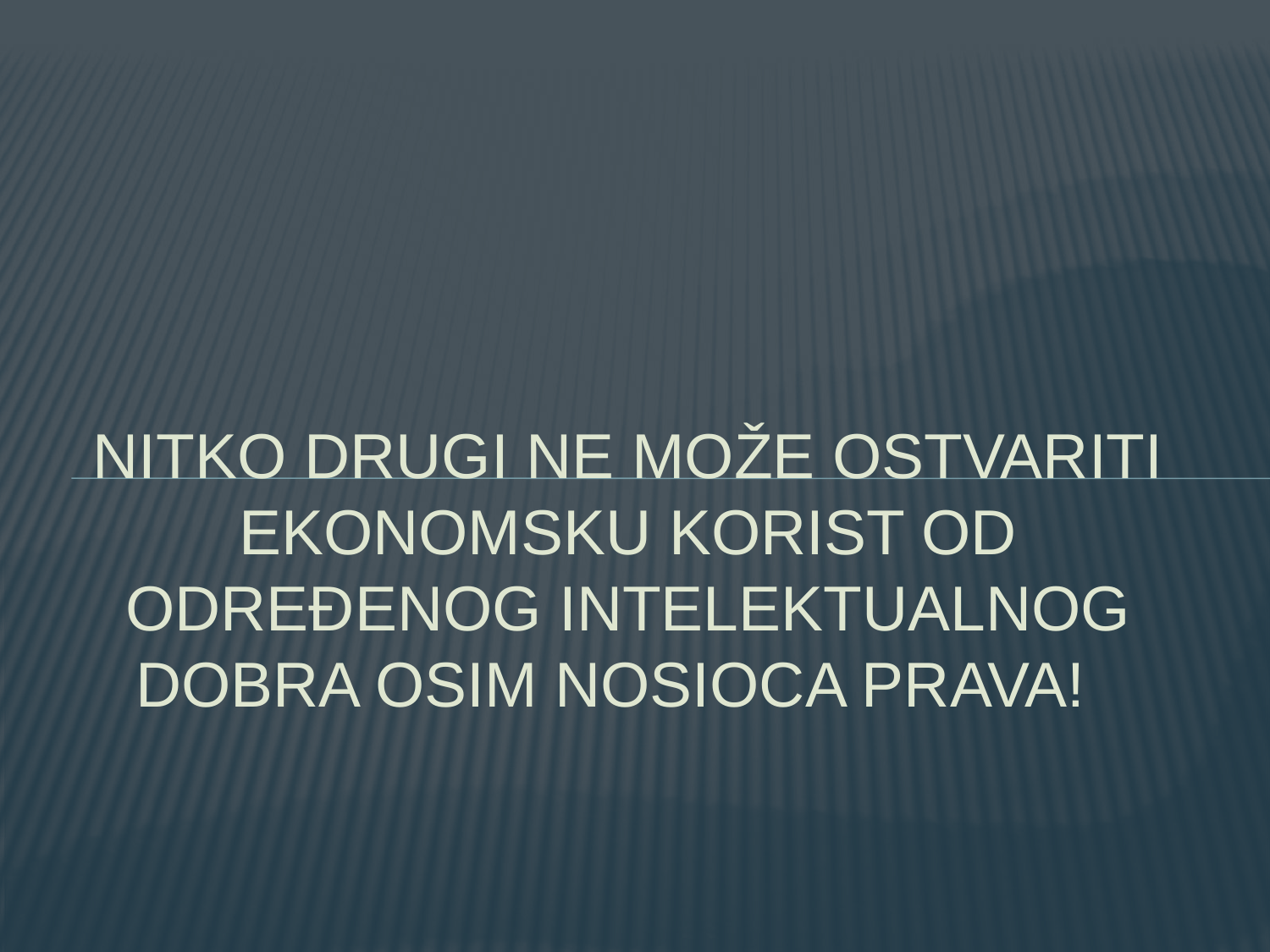

# Nitko drugi ne može ostvariti ekonomsku korist od određenog intelektualnog dobra osim nosioca prava!